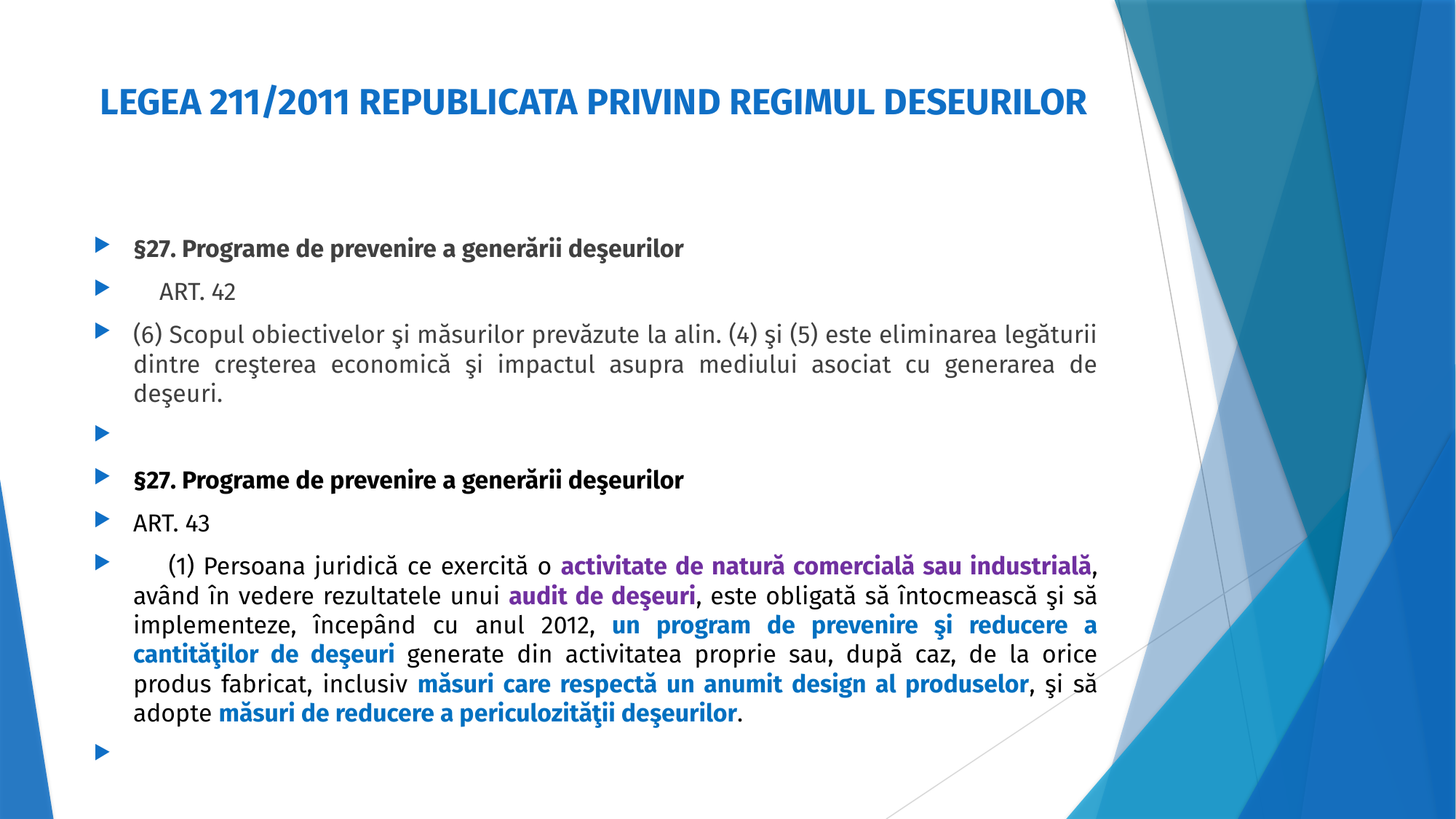

# LEGEA 211/2011 REPUBLICATA PRIVIND REGIMUL DESEURILOR

§27. Programe de prevenire a generării deşeurilor
    ART. 42
(6) Scopul obiectivelor şi măsurilor prevăzute la alin. (4) şi (5) este eliminarea legăturii dintre creşterea economică şi impactul asupra mediului asociat cu generarea de deşeuri.

§27. Programe de prevenire a generării deşeurilor
ART. 43
    (1) Persoana juridică ce exercită o activitate de natură comercială sau industrială, având în vedere rezultatele unui audit de deşeuri, este obligată să întocmească şi să implementeze, începând cu anul 2012, un program de prevenire şi reducere a cantităţilor de deşeuri generate din activitatea proprie sau, după caz, de la orice produs fabricat, inclusiv măsuri care respectă un anumit design al produselor, şi să adopte măsuri de reducere a periculozităţii deşeurilor.